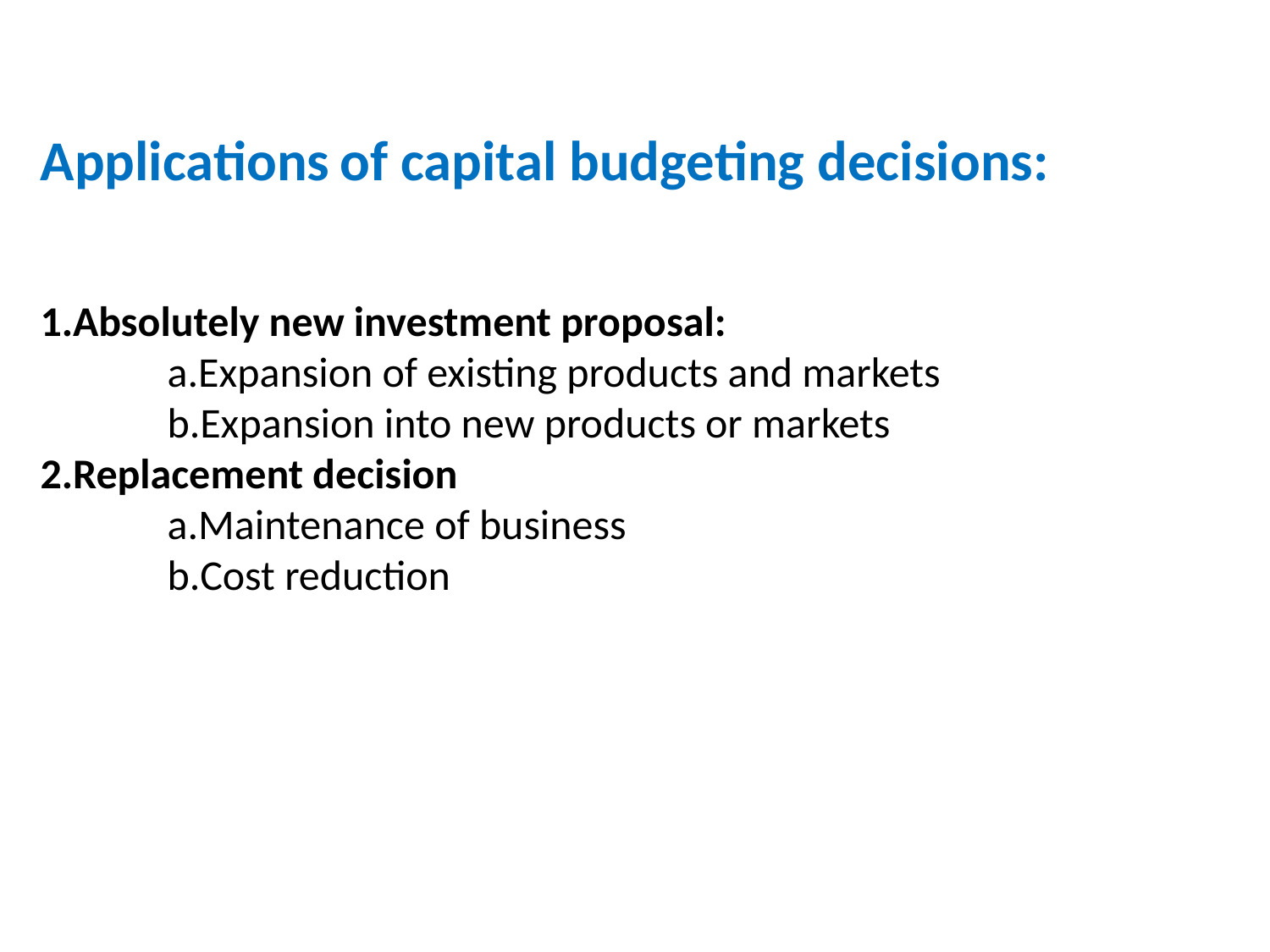

Applications of capital budgeting decisions:

Absolutely new investment proposal:
Expansion of existing products and markets
Expansion into new products or markets
Replacement decision
Maintenance of business
Cost reduction